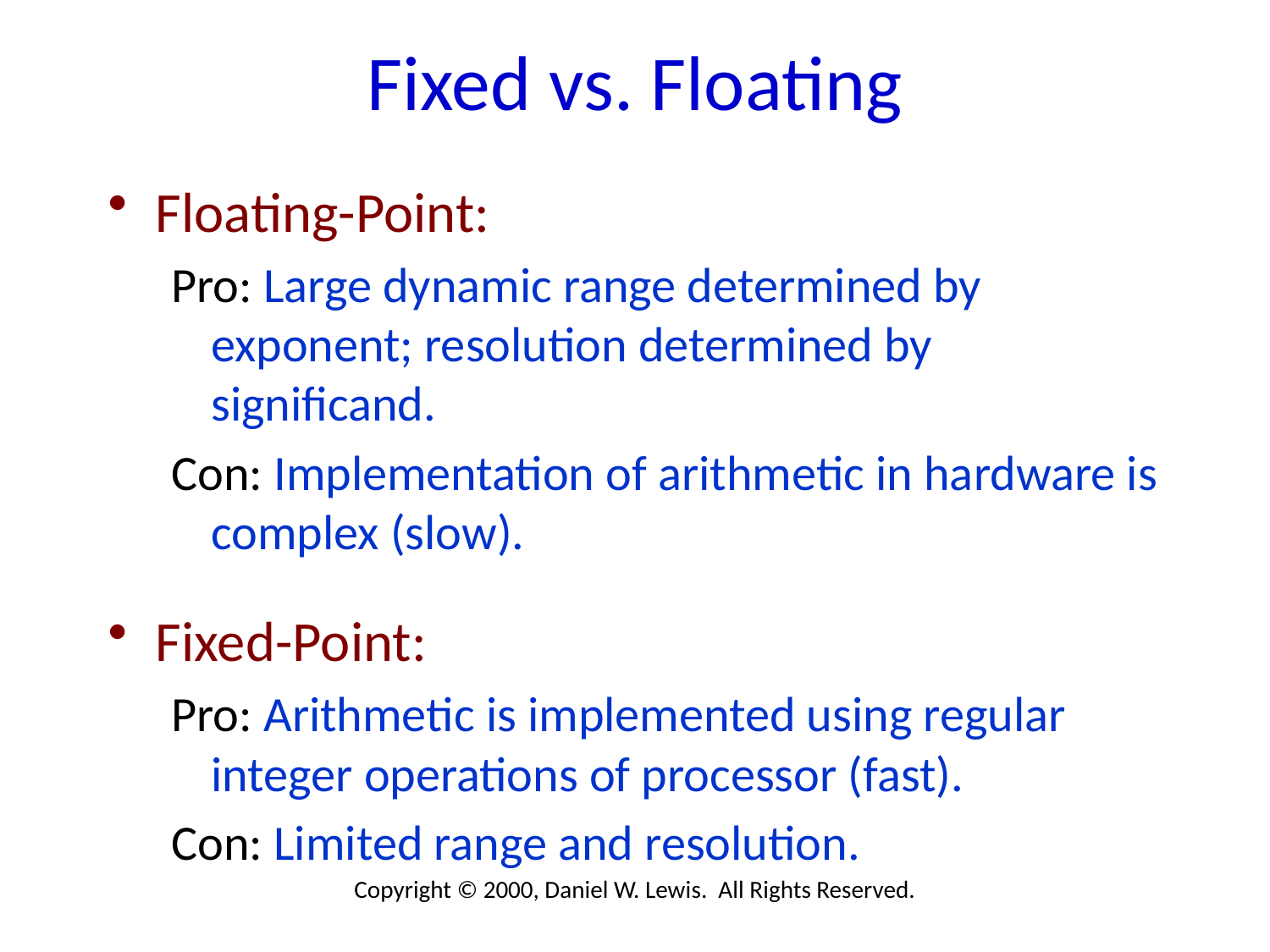

# Fixed vs. Floating
Floating-Point:
Pro: Large dynamic range determined by exponent; resolution determined by significand.
Con: Implementation of arithmetic in hardware is complex (slow).

Fixed-Point:
Pro: Arithmetic is implemented using regular integer operations of processor (fast).
Con: Limited range and resolution.
Copyright © 2000, Daniel W. Lewis.  All Rights Reserved.